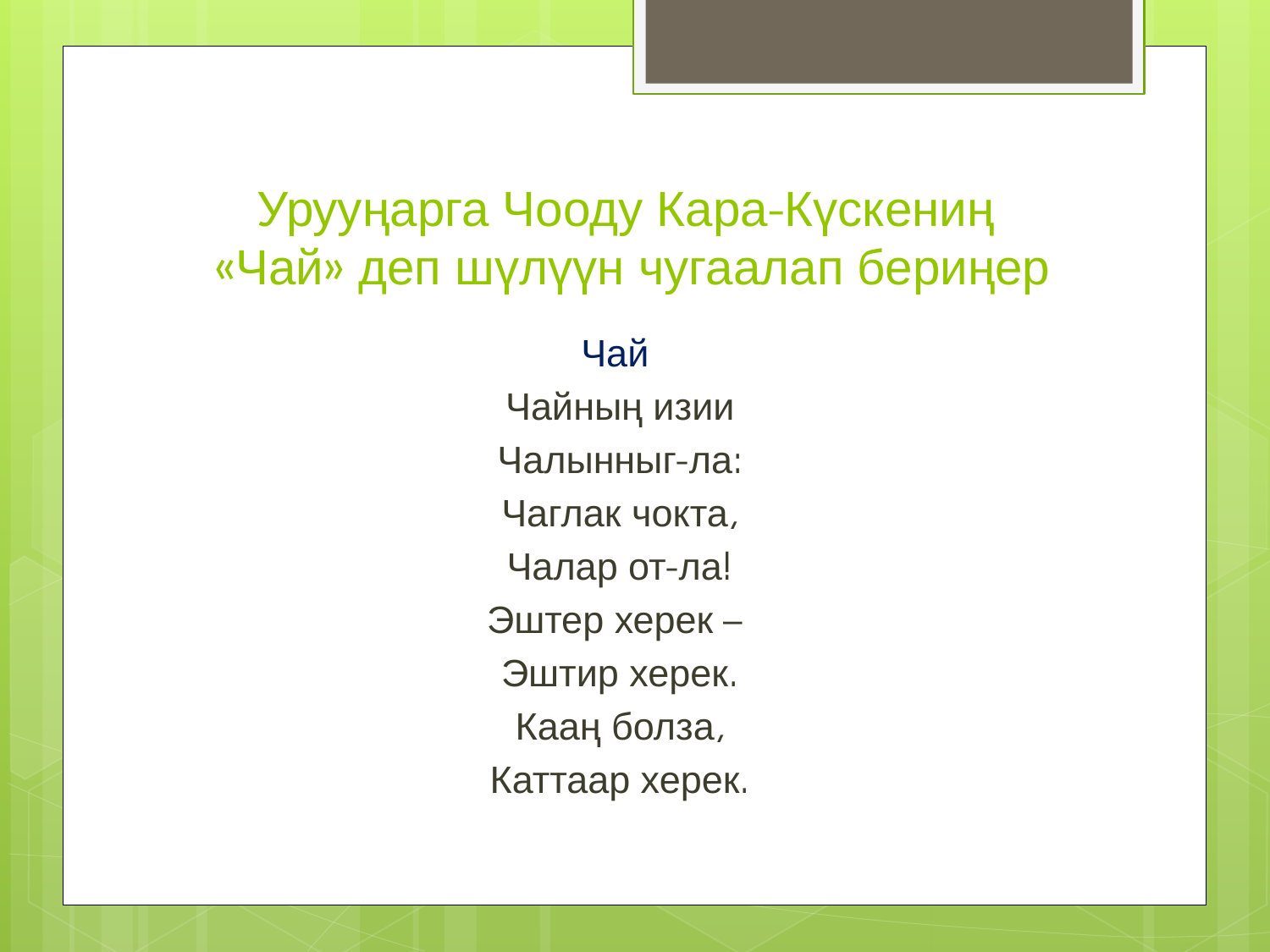

# Урууңарга Чооду Кара-Күскениң «Чай» деп шүлүүн чугаалап бериңер
Чай
Чайның изии
Чалынныг-ла:
Чаглак чокта,
Чалар от-ла!
Эштер херек –
Эштир херек.
Кааң болза,
Каттаар херек.